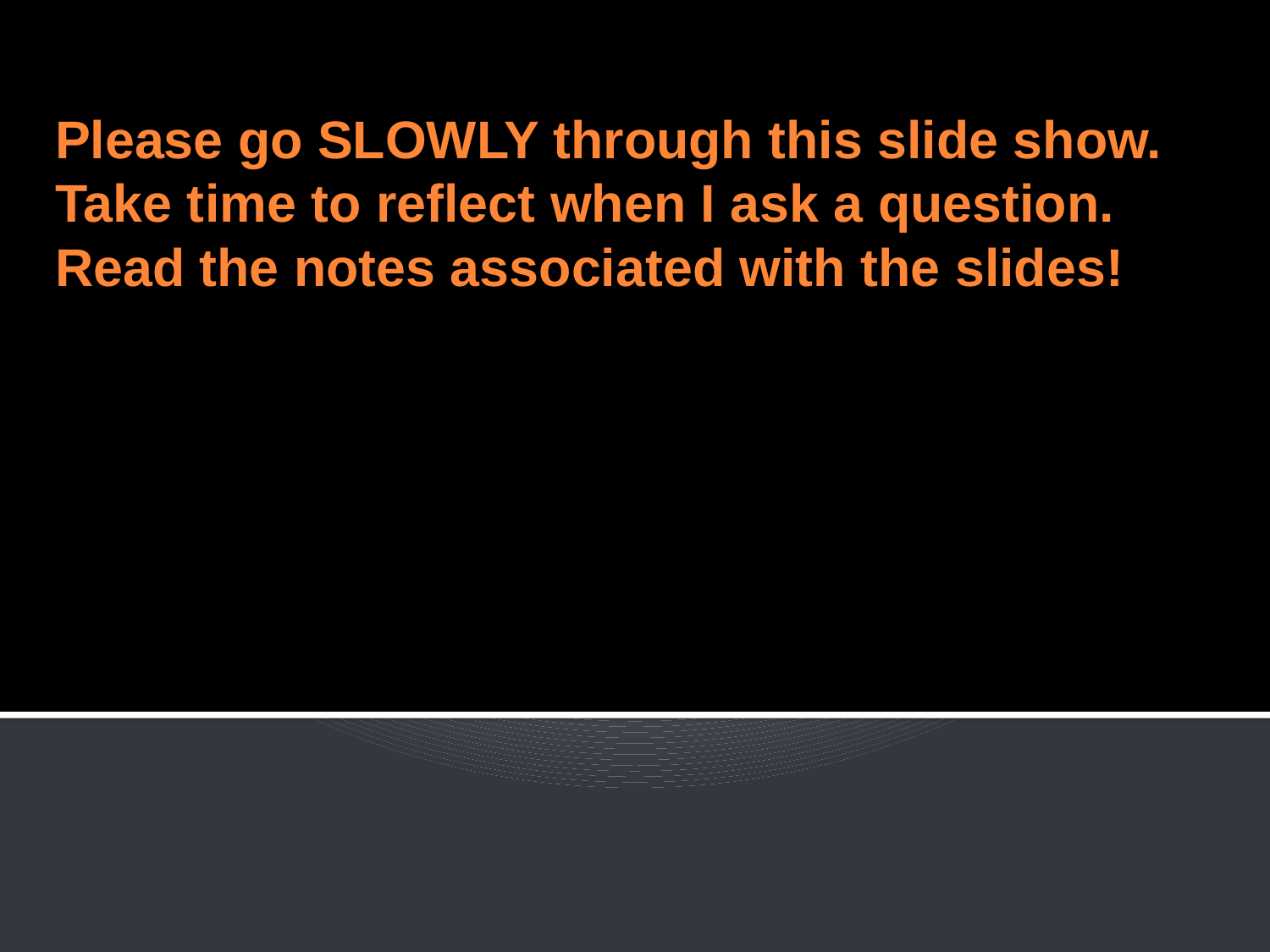

# Please go SLOWLY through this slide show. Take time to reflect when I ask a question. Read the notes associated with the slides!